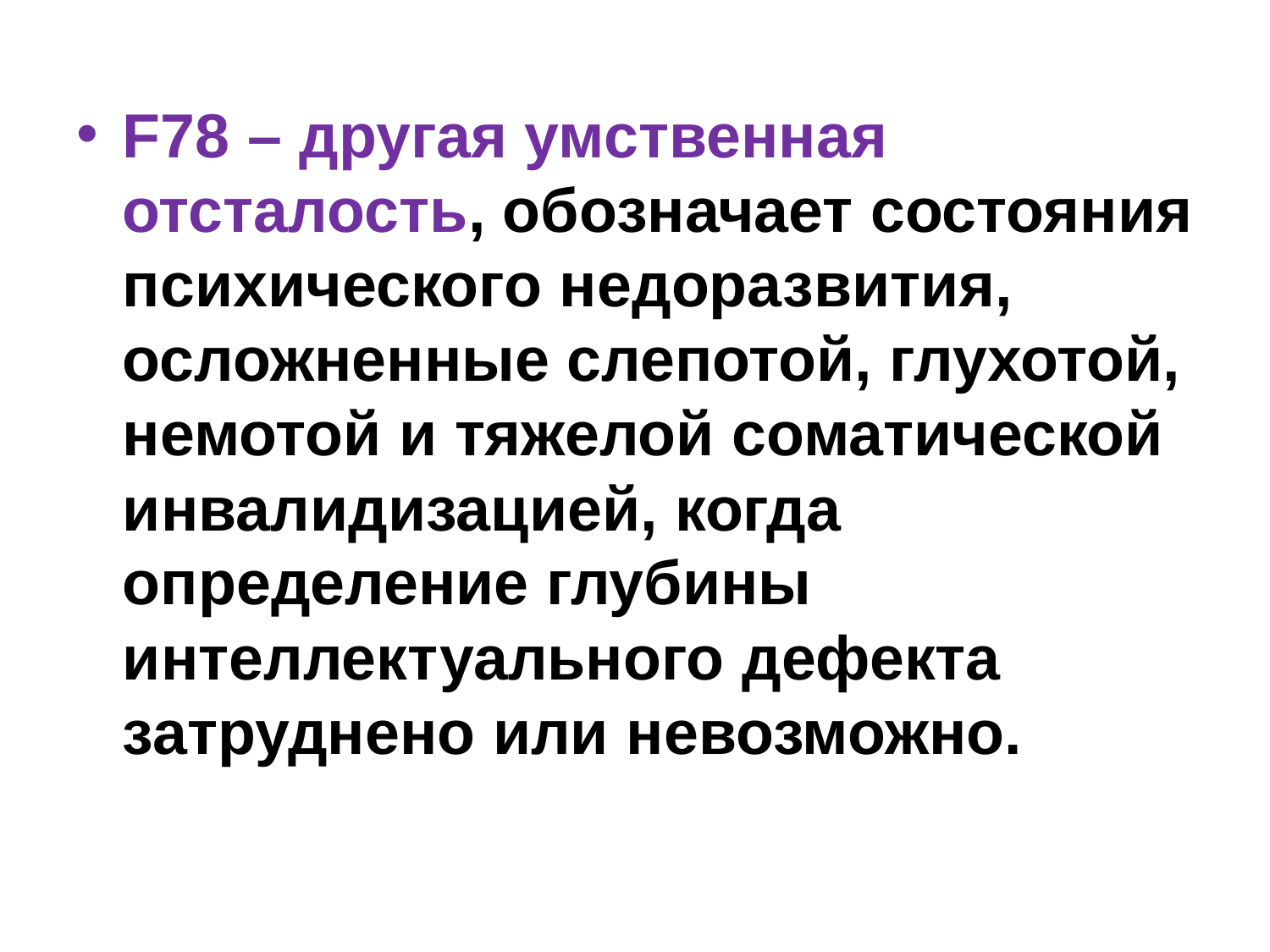

F78 – другая умственная отсталость, обозначает состояния психического недоразвития, осложненные слепотой, глухотой, немотой и тяжелой соматической инвалидизацией, когда определение глубины интеллектуального дефекта затруднено или невозможно.